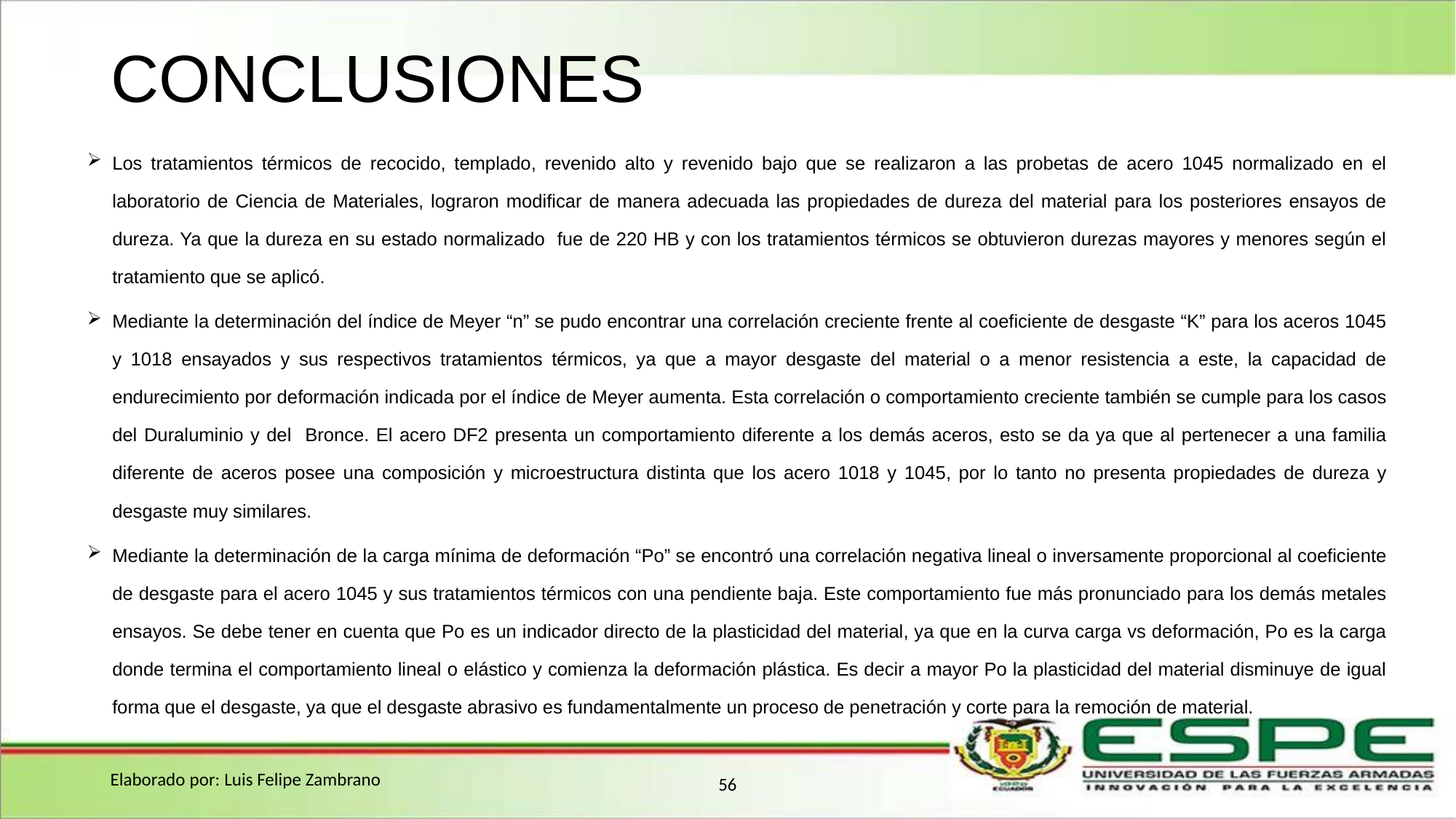

# CONCLUSIONES
Los tratamientos térmicos de recocido, templado, revenido alto y revenido bajo que se realizaron a las probetas de acero 1045 normalizado en el laboratorio de Ciencia de Materiales, lograron modificar de manera adecuada las propiedades de dureza del material para los posteriores ensayos de dureza. Ya que la dureza en su estado normalizado  fue de 220 HB y con los tratamientos térmicos se obtuvieron durezas mayores y menores según el tratamiento que se aplicó.
Mediante la determinación del índice de Meyer “n” se pudo encontrar una correlación creciente frente al coeficiente de desgaste “K” para los aceros 1045 y 1018 ensayados y sus respectivos tratamientos térmicos, ya que a mayor desgaste del material o a menor resistencia a este, la capacidad de endurecimiento por deformación indicada por el índice de Meyer aumenta. Esta correlación o comportamiento creciente también se cumple para los casos del Duraluminio y del  Bronce. El acero DF2 presenta un comportamiento diferente a los demás aceros, esto se da ya que al pertenecer a una familia diferente de aceros posee una composición y microestructura distinta que los acero 1018 y 1045, por lo tanto no presenta propiedades de dureza y desgaste muy similares.
Mediante la determinación de la carga mínima de deformación “Po” se encontró una correlación negativa lineal o inversamente proporcional al coeficiente de desgaste para el acero 1045 y sus tratamientos térmicos con una pendiente baja. Este comportamiento fue más pronunciado para los demás metales ensayos. Se debe tener en cuenta que Po es un indicador directo de la plasticidad del material, ya que en la curva carga vs deformación, Po es la carga donde termina el comportamiento lineal o elástico y comienza la deformación plástica. Es decir a mayor Po la plasticidad del material disminuye de igual forma que el desgaste, ya que el desgaste abrasivo es fundamentalmente un proceso de penetración y corte para la remoción de material.

Elaborado por: Luis Felipe Zambrano
56